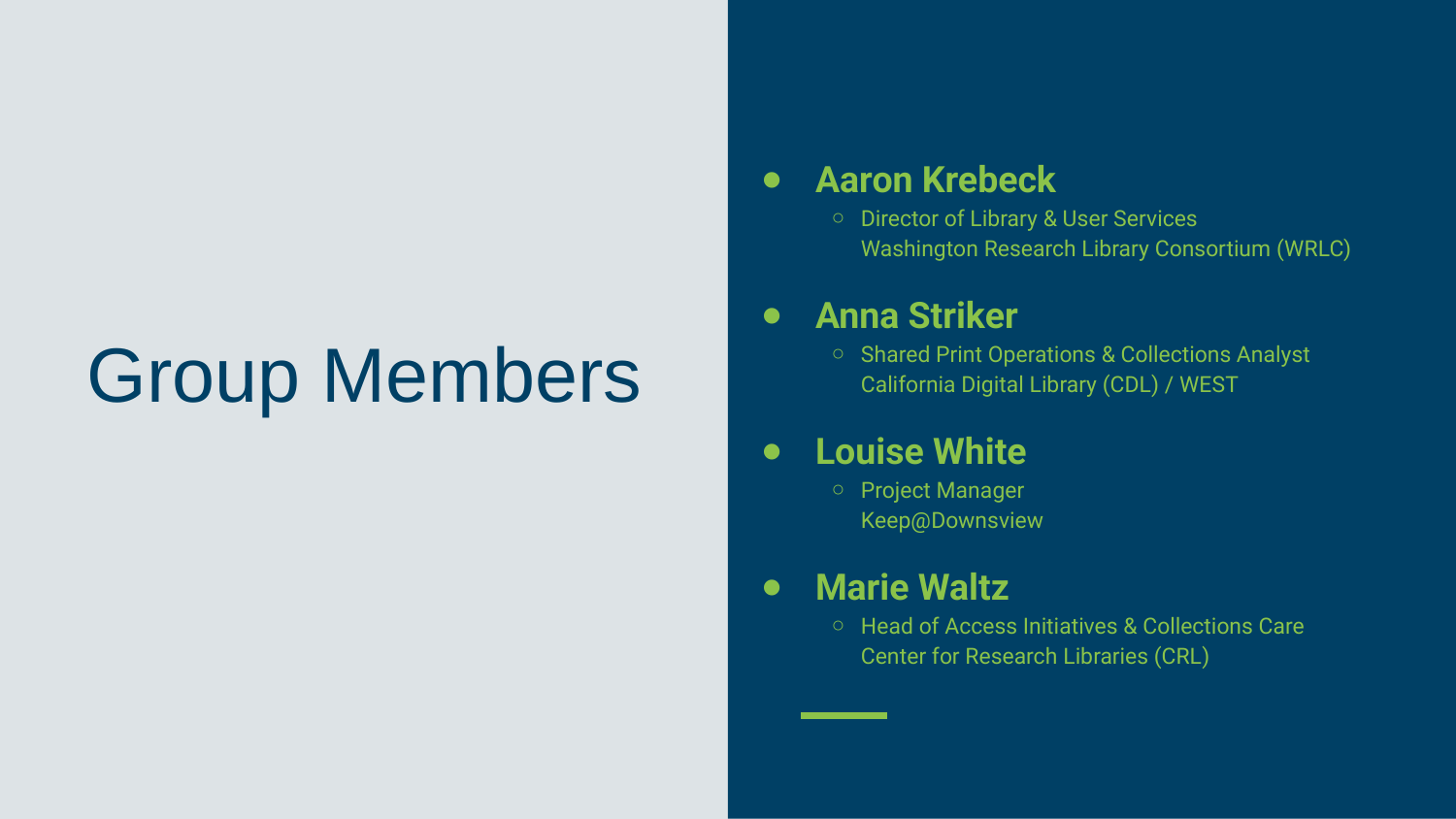

Aaron Krebeck
Director of Library & User Services
Washington Research Library Consortium (WRLC)
Anna Striker
Shared Print Operations & Collections Analyst
California Digital Library (CDL) / WEST
Louise White
Project Manager
Keep@Downsview
Marie Waltz
Head of Access Initiatives & Collections Care
Center for Research Libraries (CRL)
# Group Members